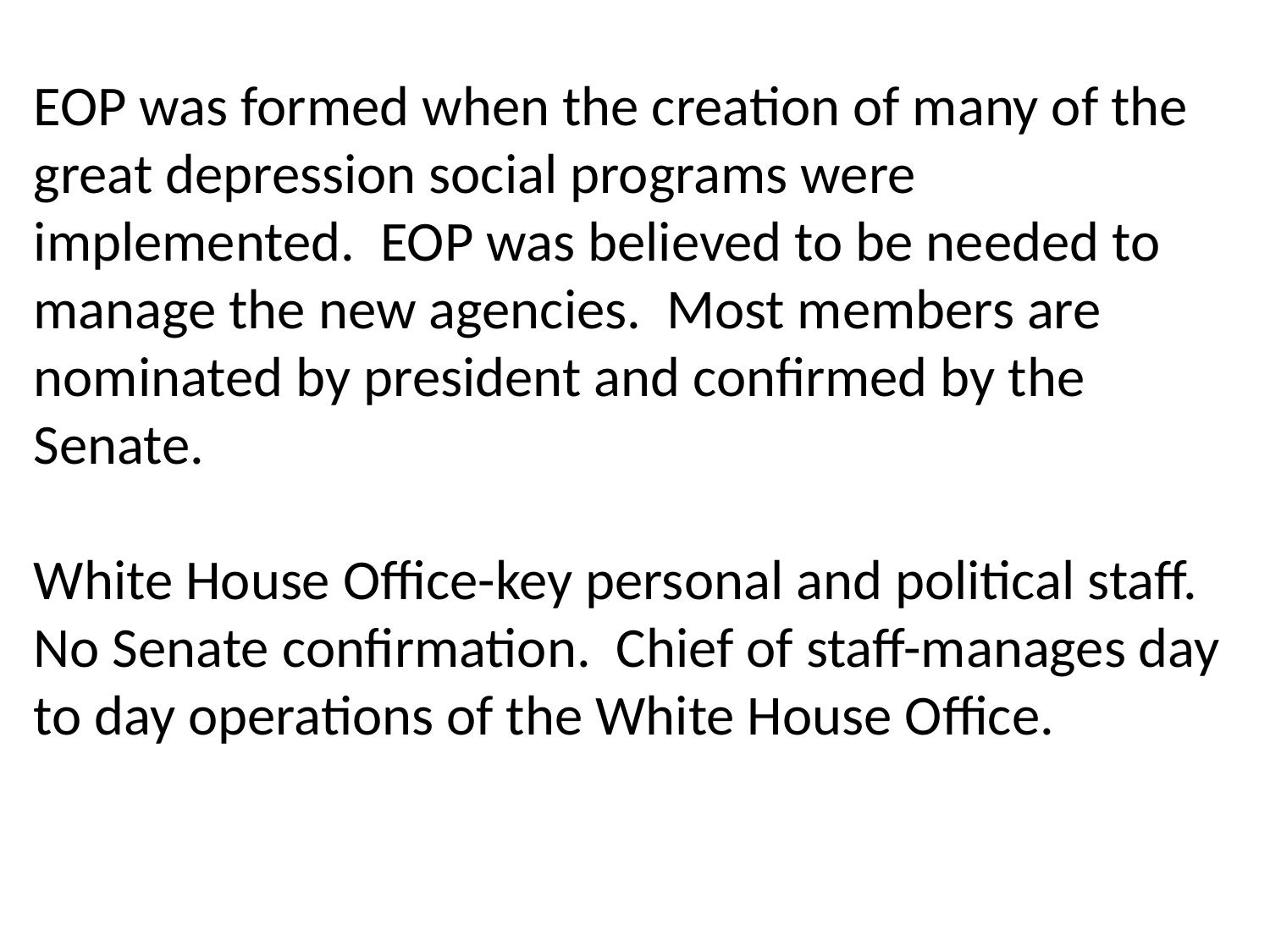

EOP was formed when the creation of many of the great depression social programs were implemented.  EOP was believed to be needed to manage the new agencies.  Most members are nominated by president and confirmed by the Senate.

White House Office-key personal and political staff.  No Senate confirmation.  Chief of staff-manages day to day operations of the White House Office.